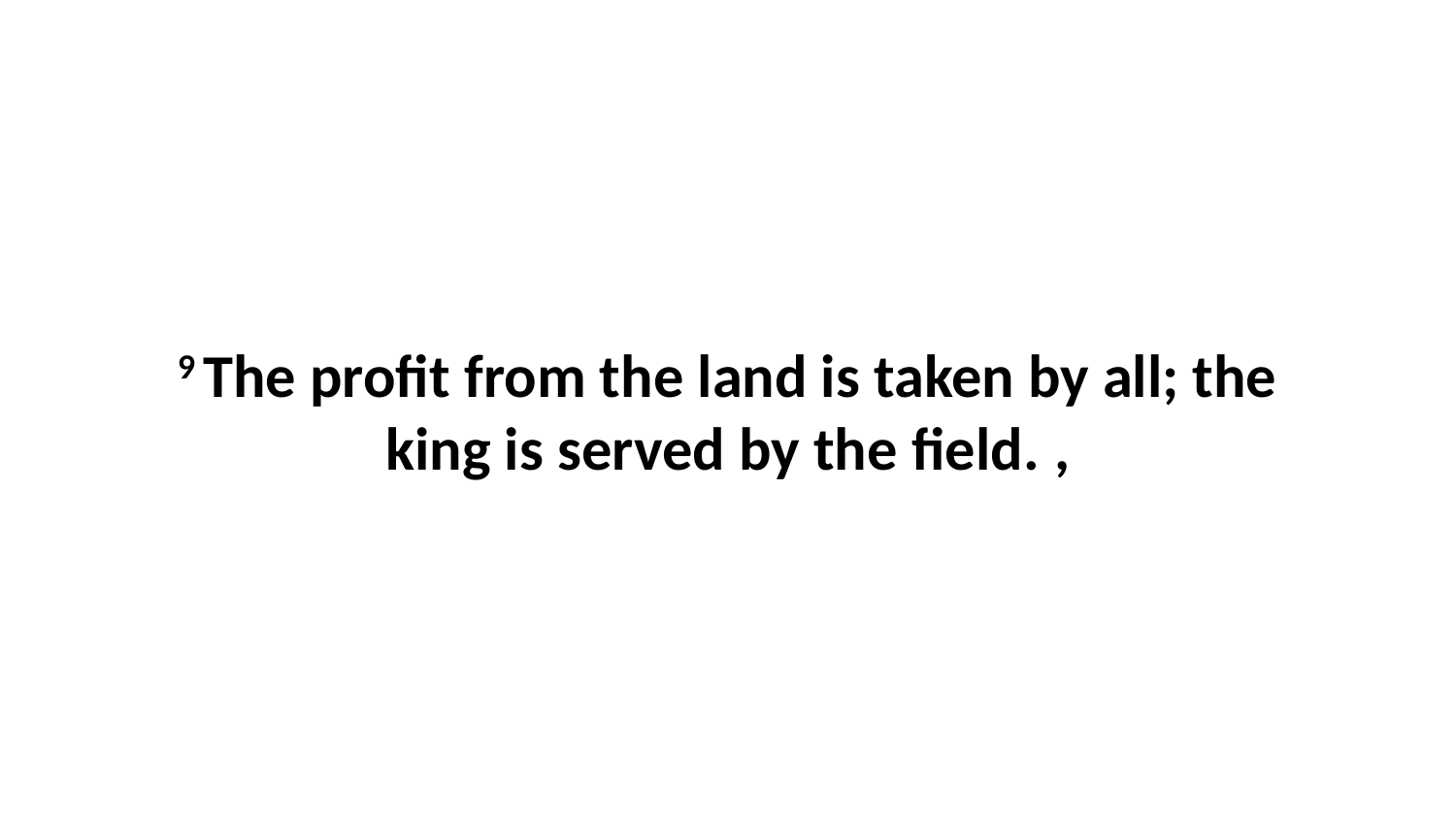

9 The profit from the land is taken by all; the king is served by the field. ,